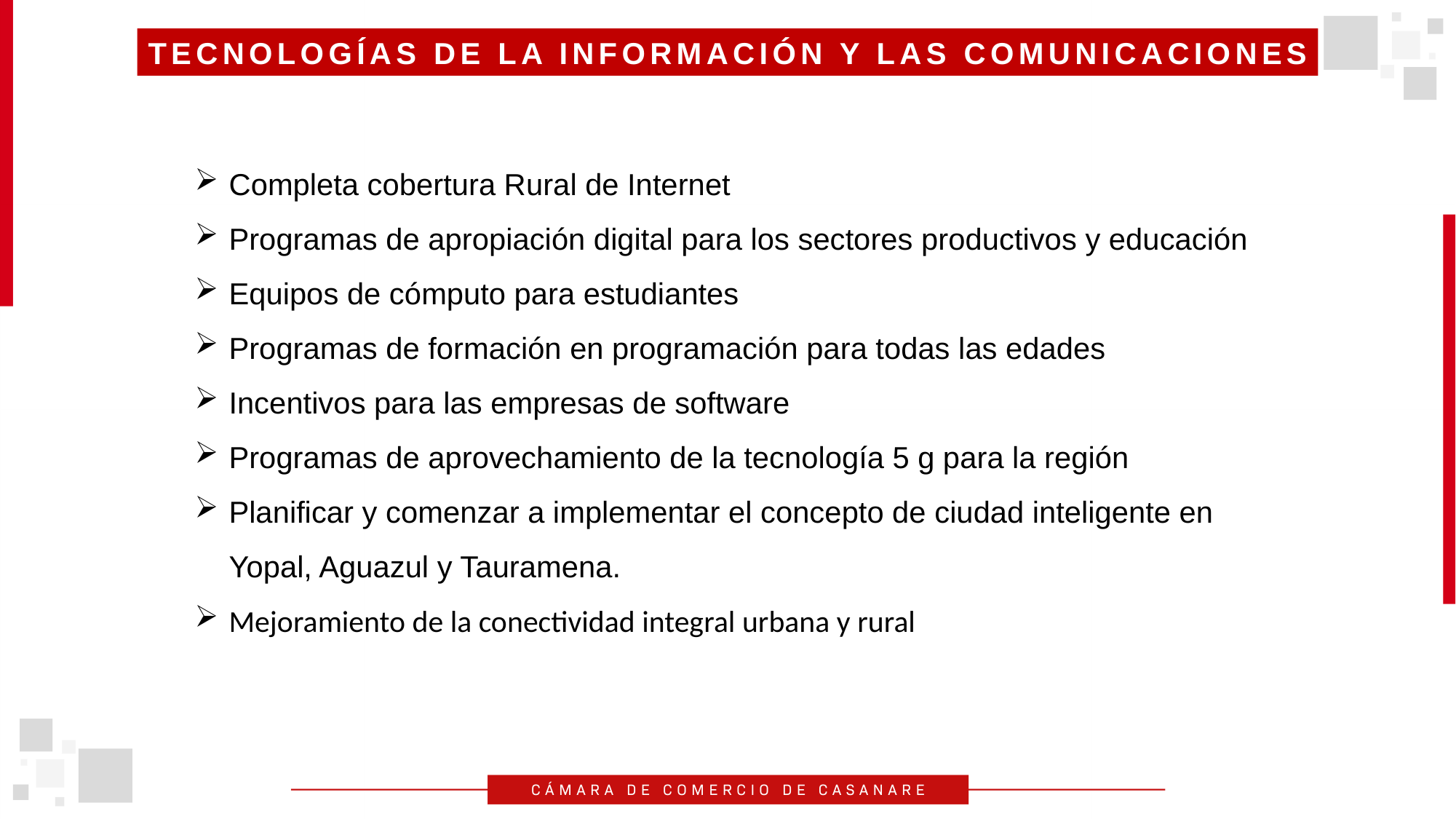

TECNOLOGÍAS DE LA INFORMACIÓN Y LAS COMUNICACIONES
Completa cobertura Rural de Internet
Programas de apropiación digital para los sectores productivos y educación
Equipos de cómputo para estudiantes
Programas de formación en programación para todas las edades
Incentivos para las empresas de software
Programas de aprovechamiento de la tecnología 5 g para la región
Planificar y comenzar a implementar el concepto de ciudad inteligente en Yopal, Aguazul y Tauramena.
Mejoramiento de la conectividad integral urbana y rural